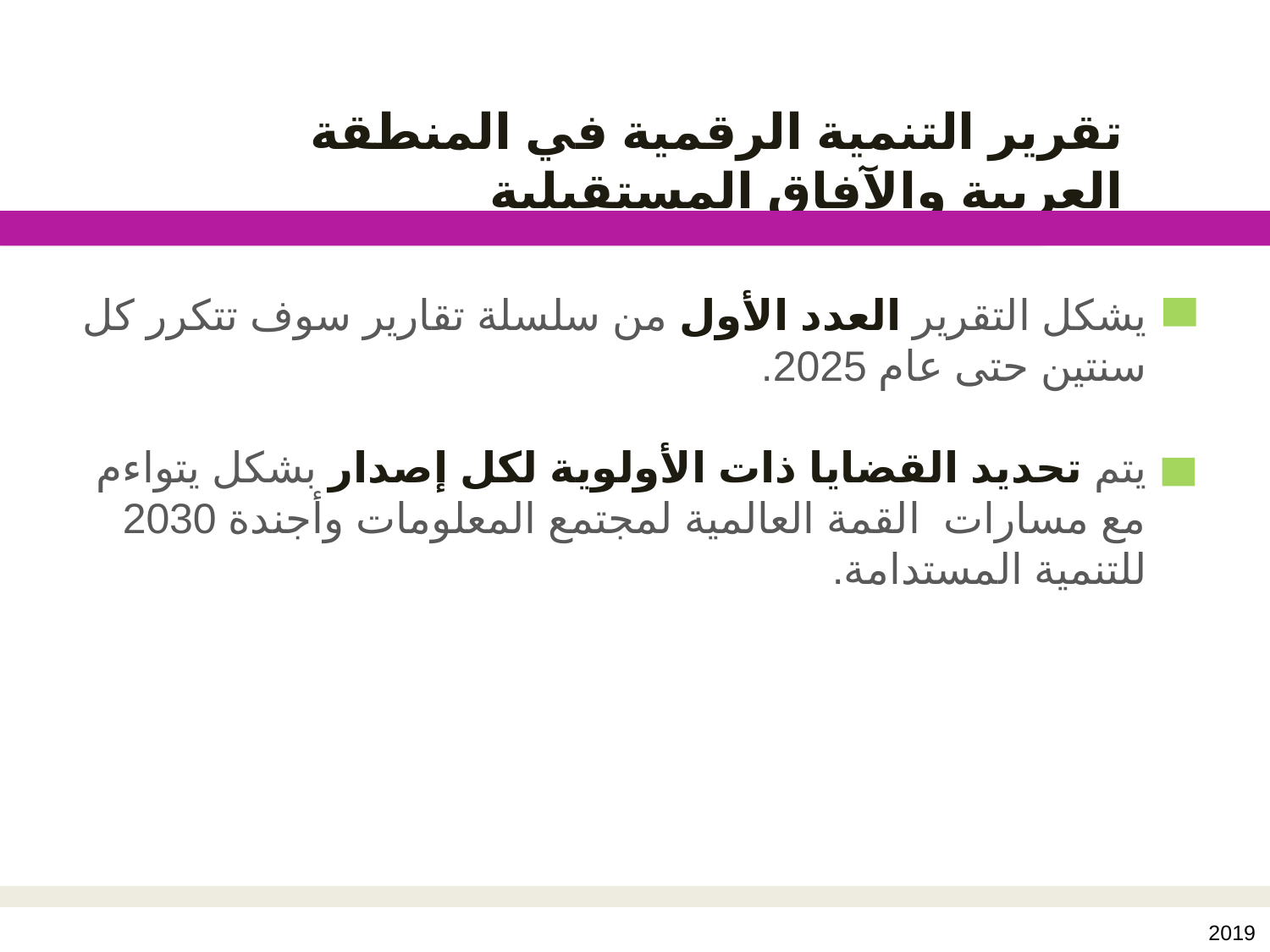

تقرير التنمية الرقمية في المنطقة العربية والآفاق المستقبلية

يشكل التقرير العدد الأول من سلسلة تقارير سوف تتكرر كل سنتين حتى عام 2025.

يتم تحديد القضايا ذات الأولوية لكل إصدار بشكل يتواءم مع مسارات  القمة العالمية لمجتمع المعلومات وأجندة 2030 للتنمية المستدامة.

2019